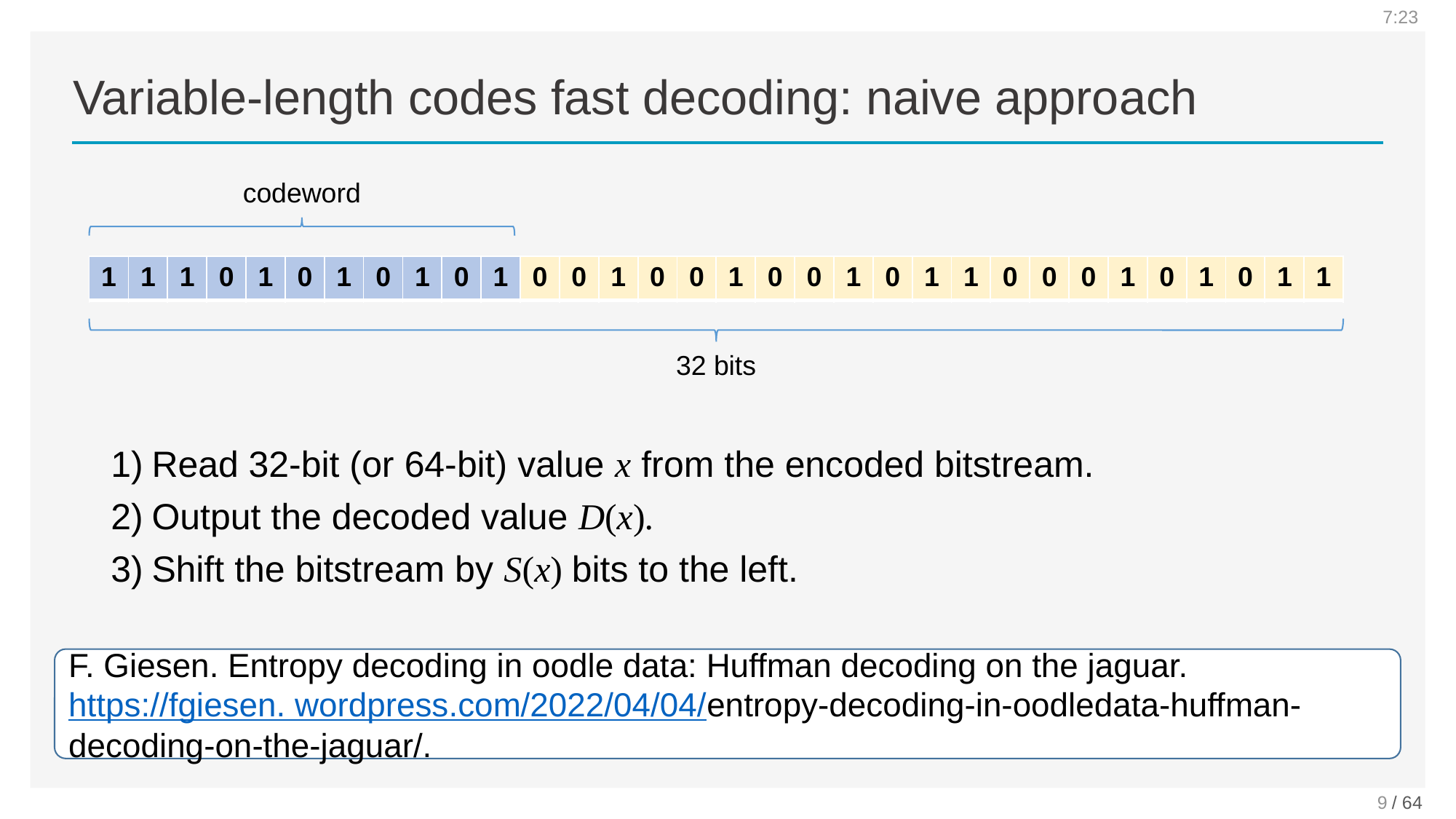

7:23

# Variable-length codes fast decoding: naive approach
codeword
| 1 | 1 | 1 | 0 | 1 | 0 | 1 | 0 | 1 | 0 | 1 | 0 | 0 | 1 | 0 | 0 | 1 | 0 | 0 | 1 | 0 | 1 | 1 | 0 | 0 | 0 | 1 | 0 | 1 | 0 | 1 | 1 |
| --- | --- | --- | --- | --- | --- | --- | --- | --- | --- | --- | --- | --- | --- | --- | --- | --- | --- | --- | --- | --- | --- | --- | --- | --- | --- | --- | --- | --- | --- | --- | --- |
32 bits
Read 32-bit (or 64-bit) value x from the encoded bitstream.
Output the decoded value D(x).
Shift the bitstream by S(x) bits to the left.
F. Giesen. Entropy decoding in oodle data: Huffman decoding on the jaguar. https://fgiesen. wordpress.com/2022/04/04/entropy-decoding-in-oodledata-huffman-decoding-on-the-jaguar/.

Problem: size of the lookup tables D and S (5x232 or 5x264 bytes).
9